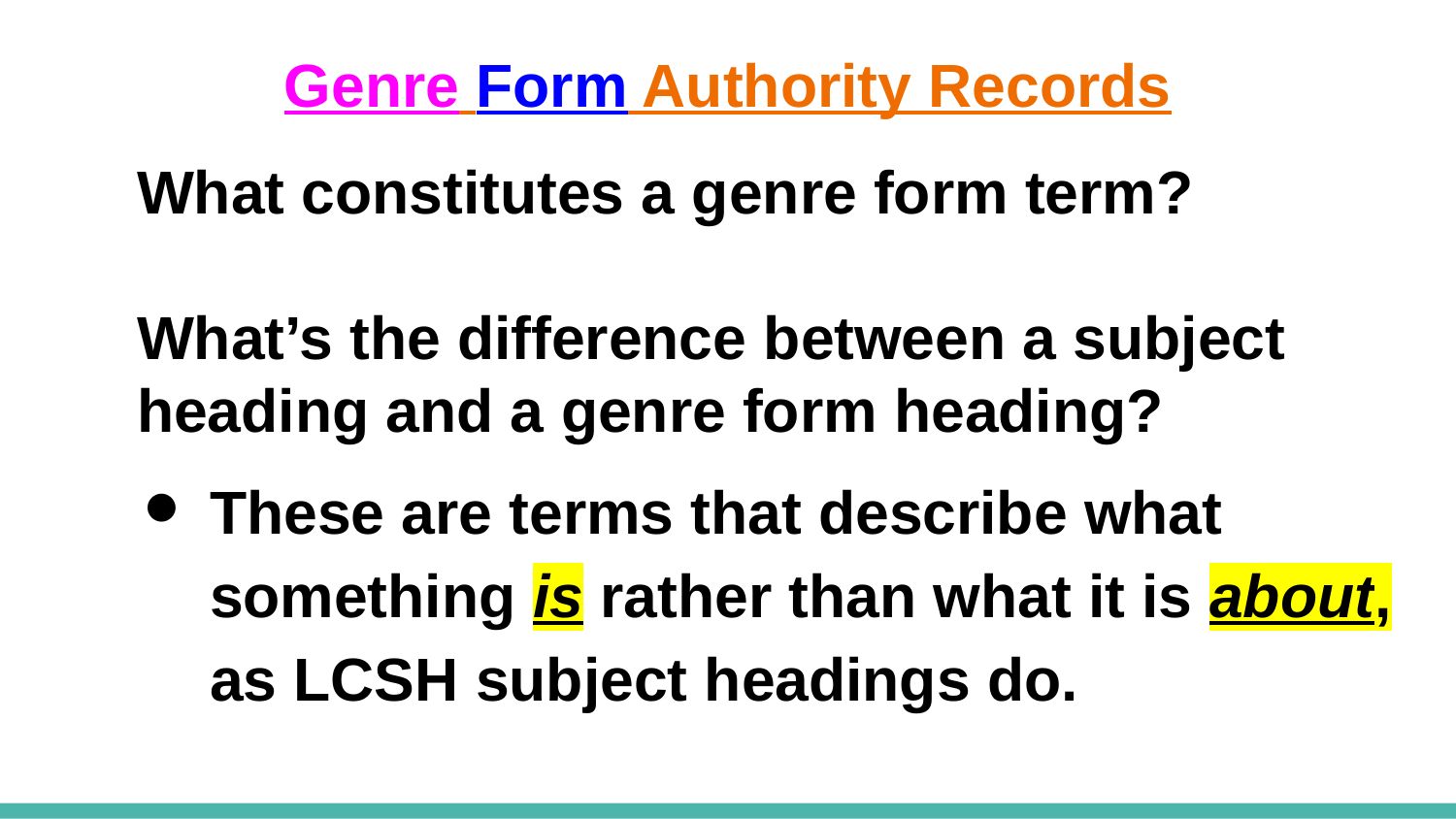

# Genre Form Authority Records

What constitutes a genre form term?

What’s the difference between a subject heading and a genre form heading?
These are terms that describe what something is rather than what it is about, as LCSH subject headings do.